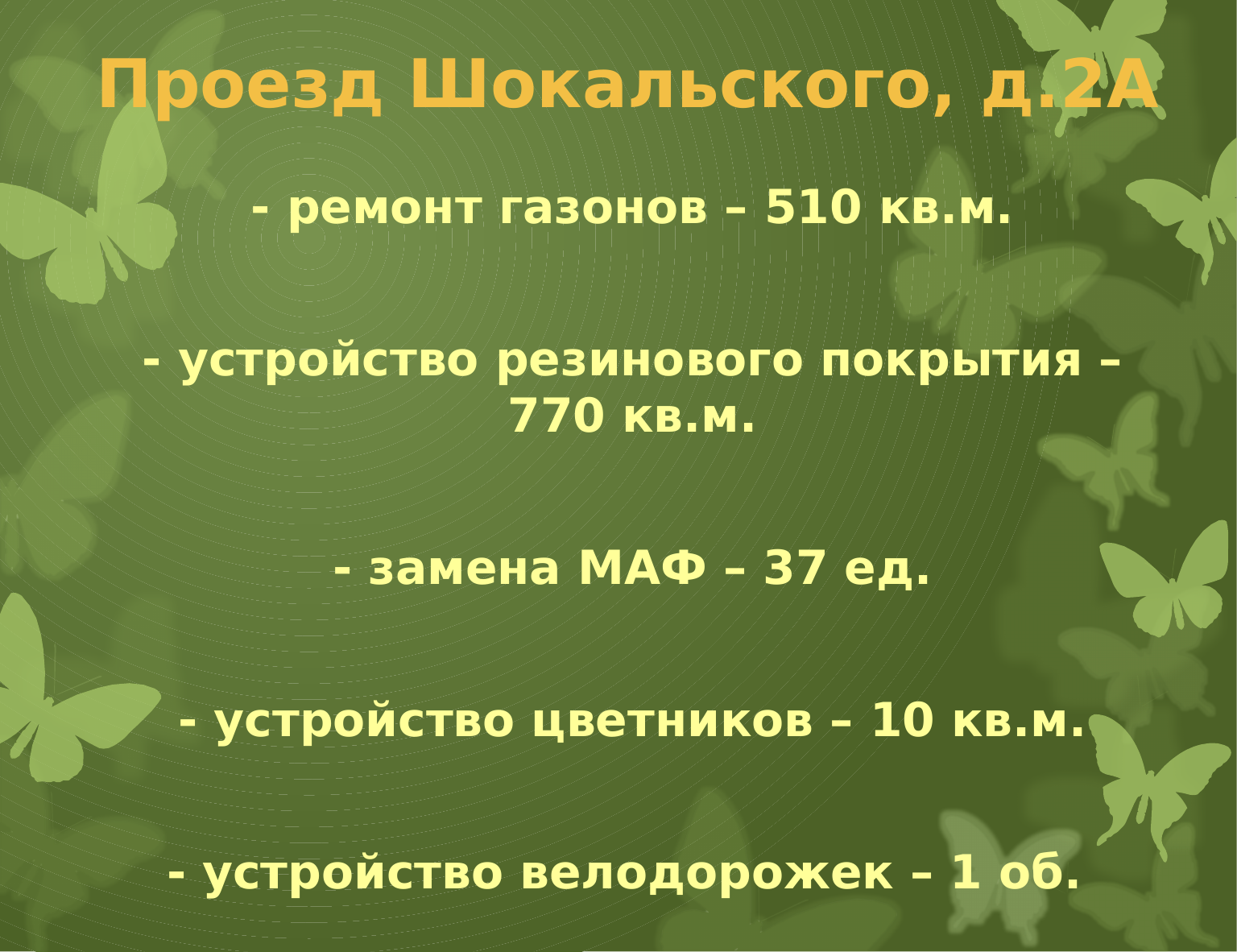

# Проезд Шокальского, д.2А
- ремонт газонов – 510 кв.м.

- устройство резинового покрытия – 770 кв.м.

- замена МАФ – 37 ед.

- устройство цветников – 10 кв.м.

- устройство велодорожек – 1 об.